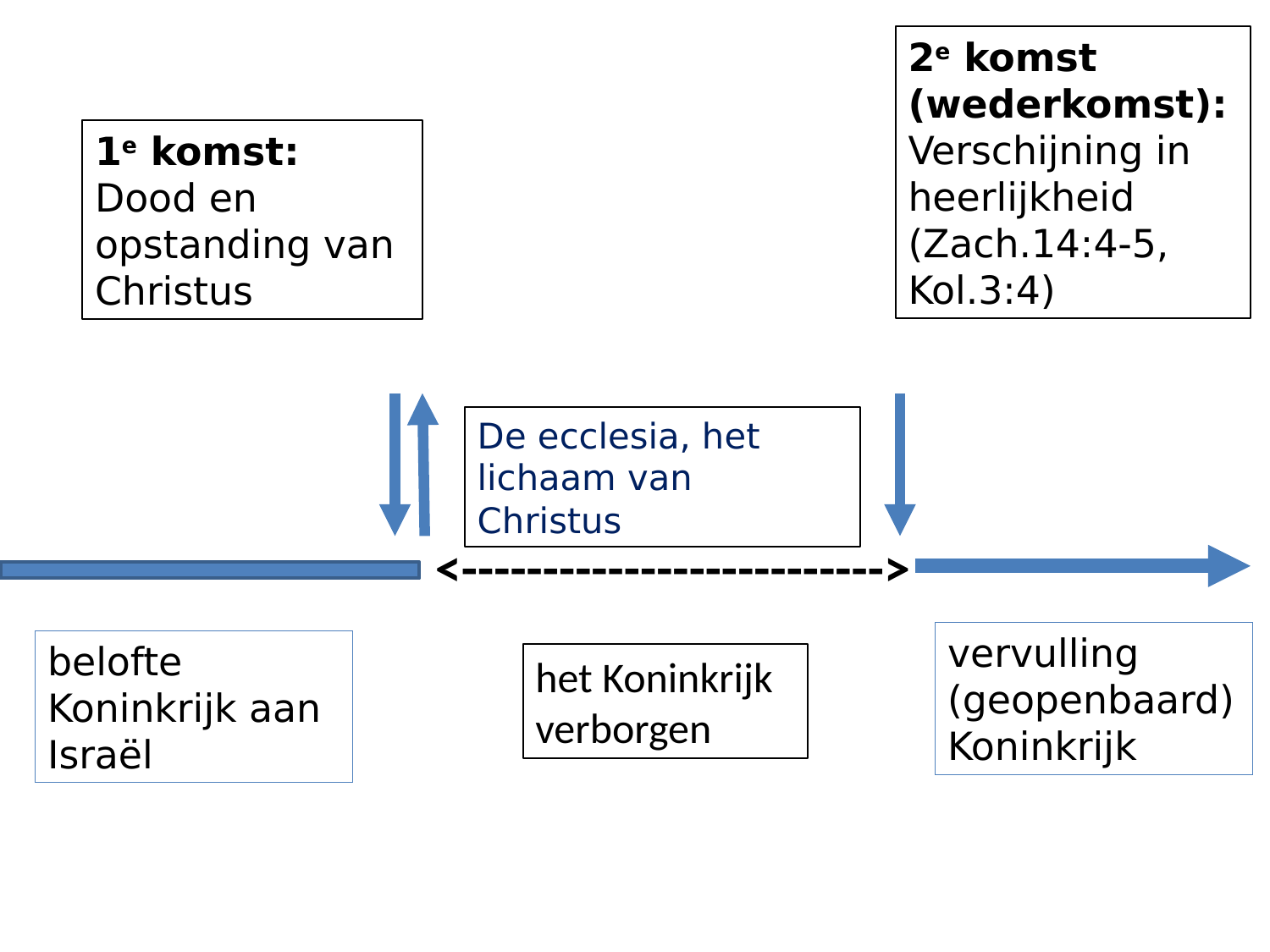

2e komst (wederkomst):
Verschijning in heerlijkheid (Zach.14:4-5, Kol.3:4)
1e komst:
Dood en opstanding van Christus

De ecclesia, het lichaam van Christus
<-------------------------->

vervulling (geopenbaard)
Koninkrijk
belofte Koninkrijk aan Israël
het Koninkrijk verborgen